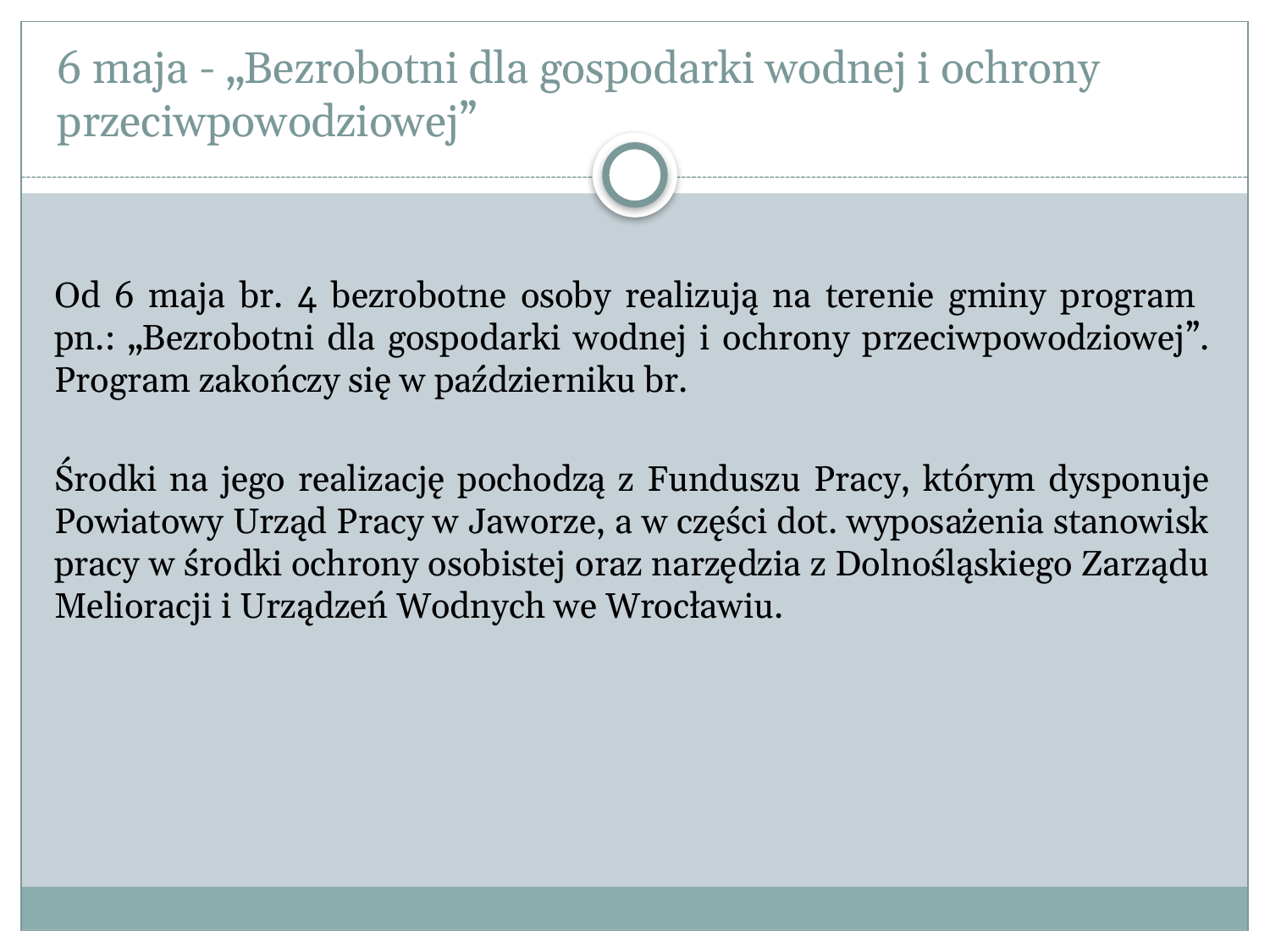

# 6 maja - „Bezrobotni dla gospodarki wodnej i ochrony przeciwpowodziowej”
Od 6 maja br. 4 bezrobotne osoby realizują na terenie gminy program  pn.: „Bezrobotni dla gospodarki wodnej i ochrony przeciwpowodziowej”. Program zakończy się w październiku br.

Środki na jego realizację pochodzą z Funduszu Pracy, którym dysponuje Powiatowy Urząd Pracy w Jaworze, a w części dot. wyposażenia stanowisk pracy w środki ochrony osobistej oraz narzędzia z Dolnośląskiego Zarządu Melioracji i Urządzeń Wodnych we Wrocławiu.